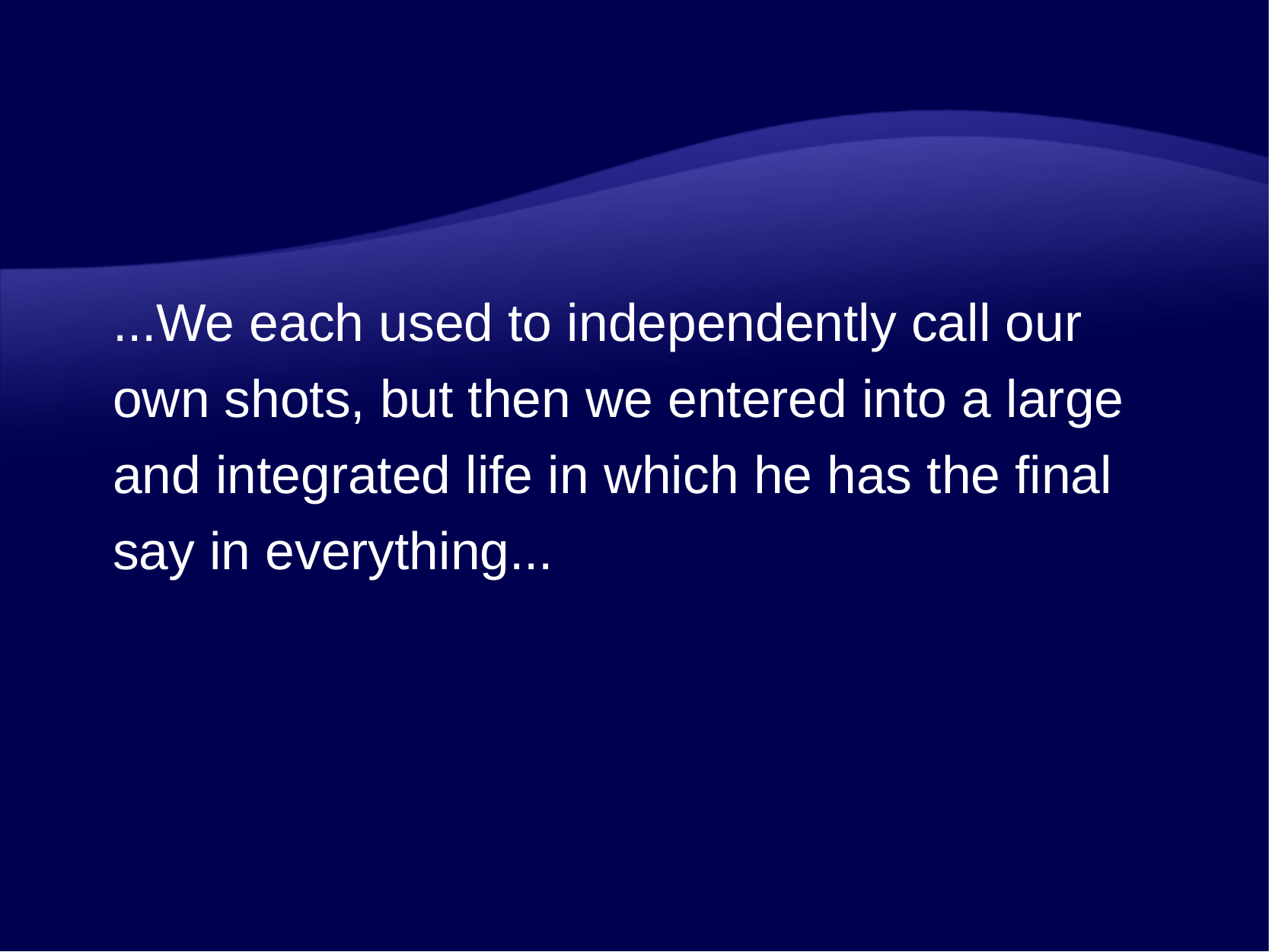

...We each used to independently call our own shots, but then we entered into a large and integrated life in which he has the final say in everything...